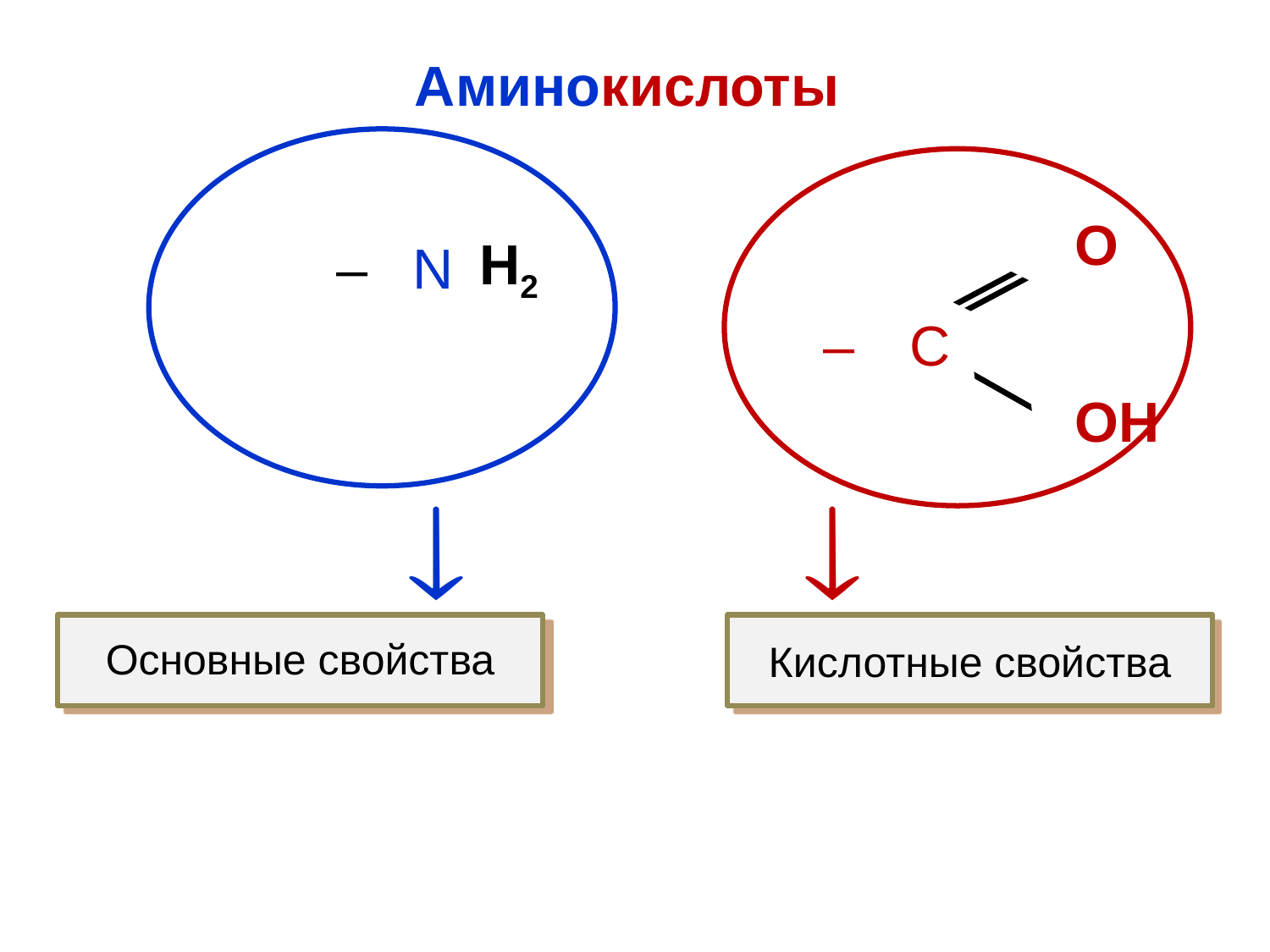

# Аминокислоты

|  |  |  |  | O |
| --- | --- | --- | --- | --- |
|  | – | С |  |  |
|  |  |  |  | OH |
|  | – | N | H2 |
| --- | --- | --- | --- |
|  |  |  |  |
⁄⁄
⁄
↓
↓
Основные свойства
Кислотные свойства